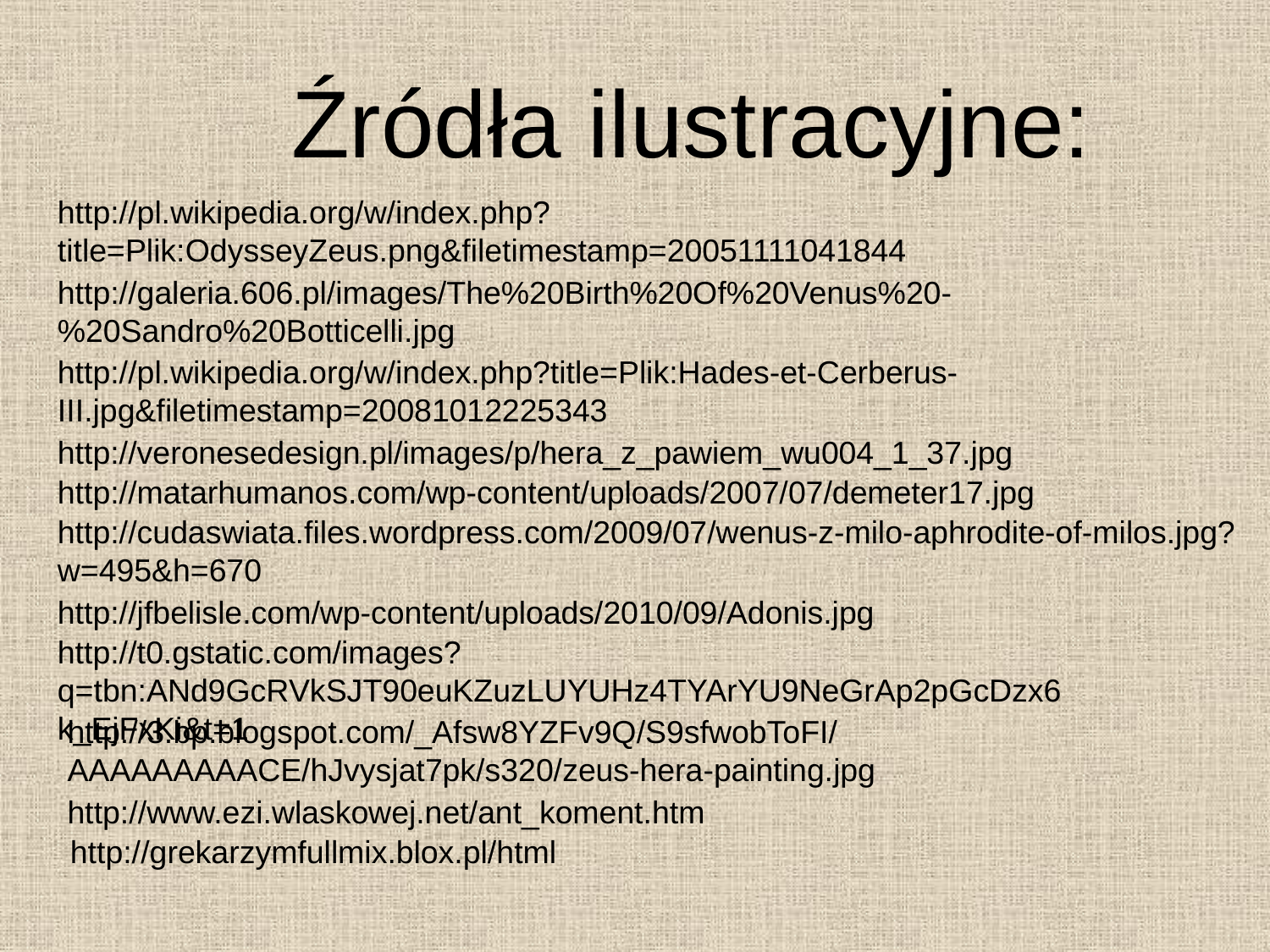

Źródła ilustracyjne:
http://pl.wikipedia.org/w/index.php?title=Plik:OdysseyZeus.png&filetimestamp=20051111041844
http://galeria.606.pl/images/The%20Birth%20Of%20Venus%20-%20Sandro%20Botticelli.jpg
http://pl.wikipedia.org/w/index.php?title=Plik:Hades-et-Cerberus-III.jpg&filetimestamp=20081012225343
http://veronesedesign.pl/images/p/hera_z_pawiem_wu004_1_37.jpg
http://matarhumanos.com/wp-content/uploads/2007/07/demeter17.jpg
http://cudaswiata.files.wordpress.com/2009/07/wenus-z-milo-aphrodite-of-milos.jpg?w=495&h=670
http://jfbelisle.com/wp-content/uploads/2010/09/Adonis.jpg
http://t0.gstatic.com/images?q=tbn:ANd9GcRVkSJT90euKZuzLUYUHz4TYArYU9NeGrAp2pGcDzx6k_EjFxKi&t=1
http://3.bp.blogspot.com/_Afsw8YZFv9Q/S9sfwobToFI/AAAAAAAAACE/hJvysjat7pk/s320/zeus-hera-painting.jpg
http://www.ezi.wlaskowej.net/ant_koment.htm
http://grekarzymfullmix.blox.pl/html